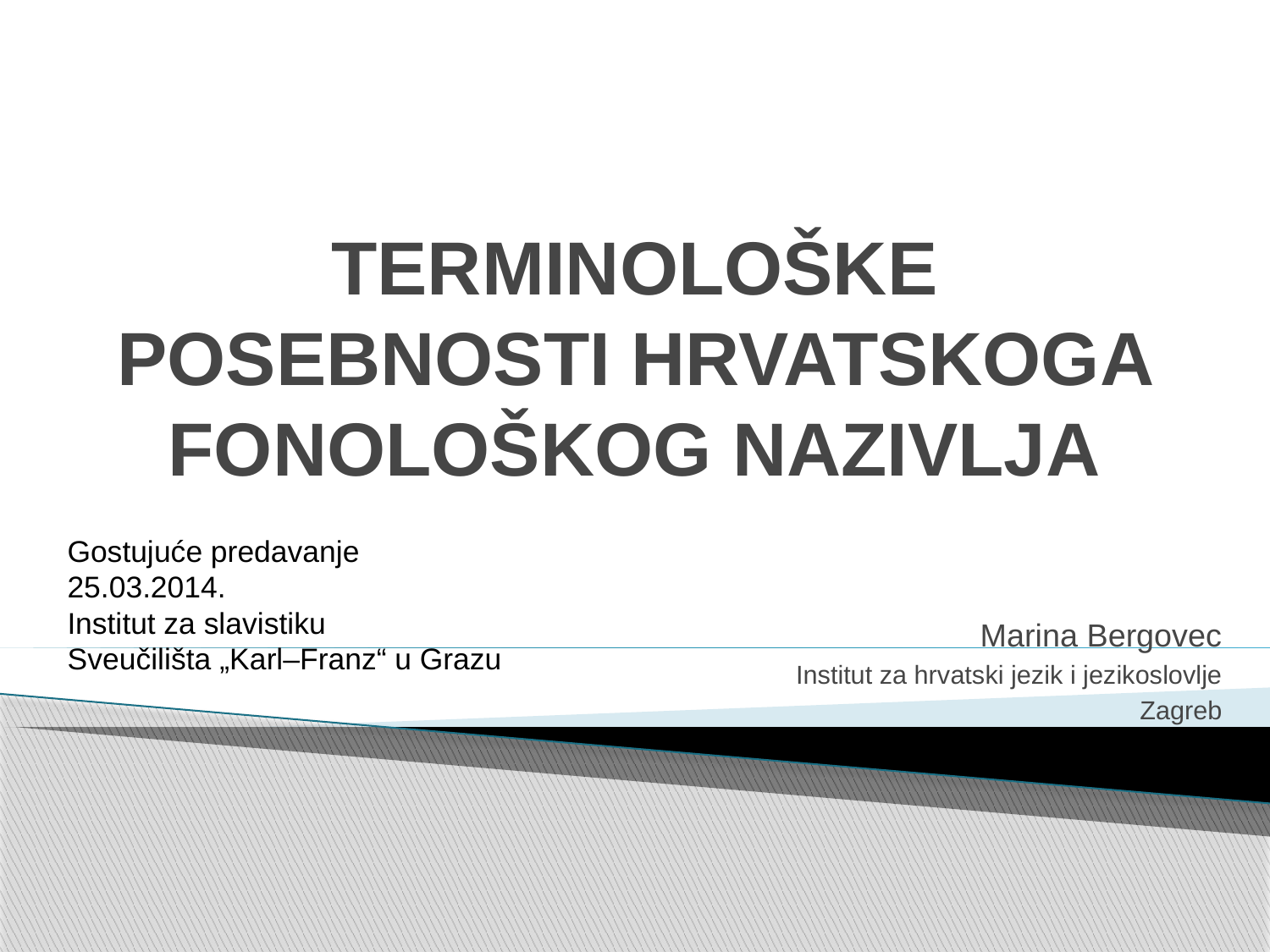

# TERMINOLOŠKE POSEBNOSTI HRVATSKOGA FONOLOŠKOG NAZIVLJA
Gostujuće predavanje
25.03.2014.
Institut za slavistiku
Sveučilišta „Karl‒Franz“ u Grazu

Marina Bergovec
Institut za hrvatski jezik i jezikoslovlje
Zagreb